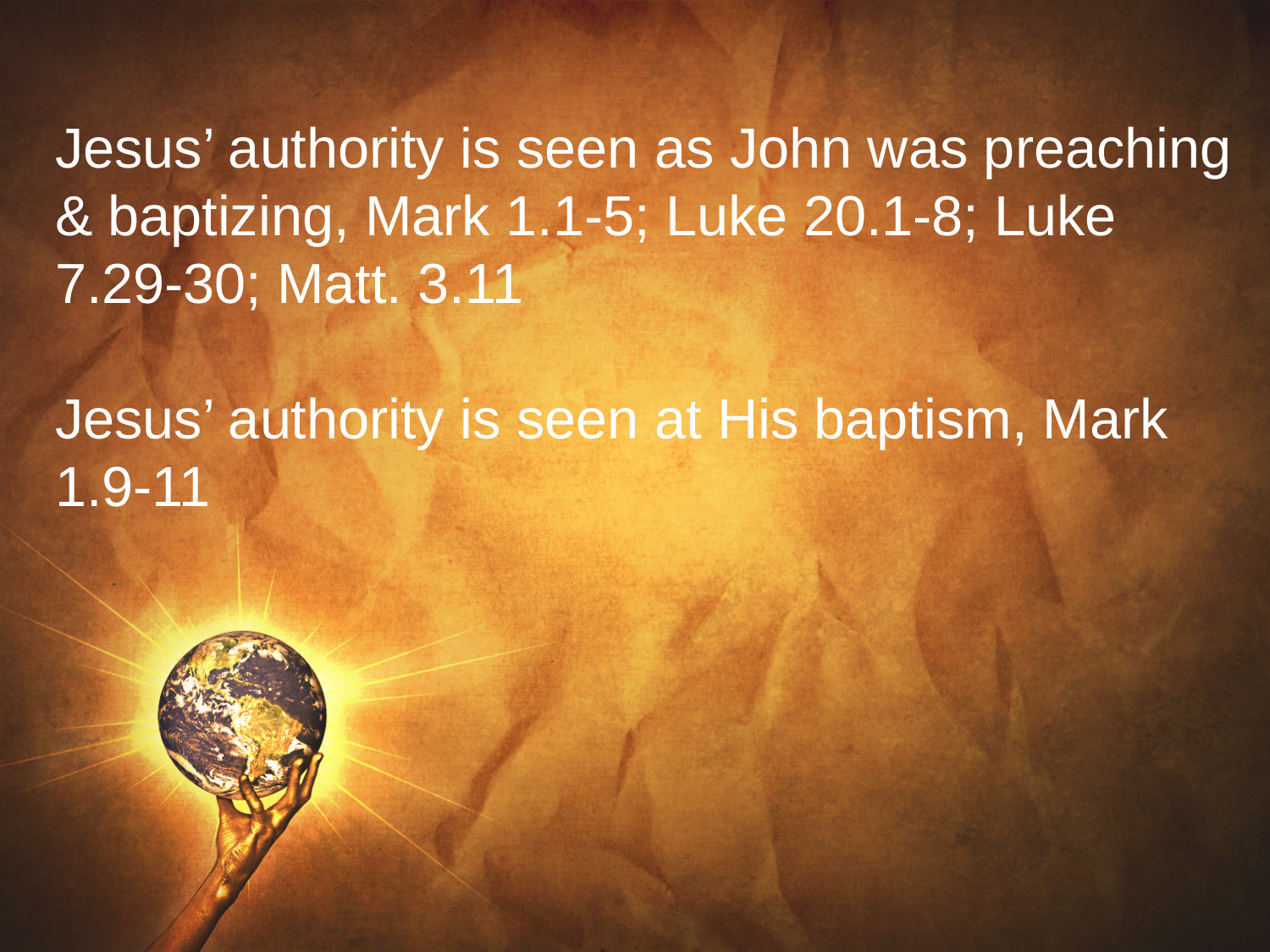

Jesus’ authority is seen as John was preaching & baptizing, Mark 1.1-5; Luke 20.1-8; Luke 7.29-30; Matt. 3.11

Jesus’ authority is seen at His baptism, Mark 1.9-11